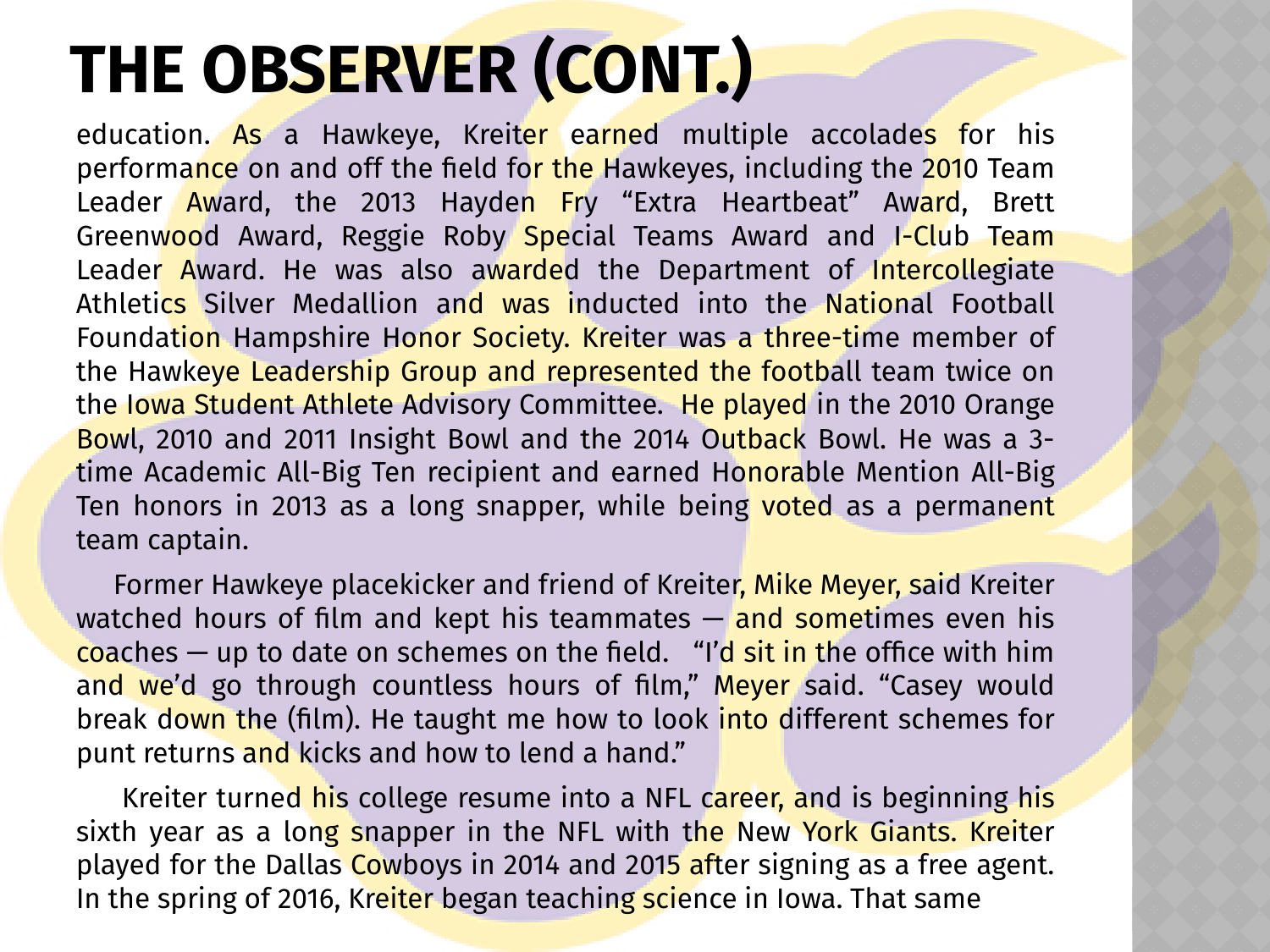

# The Observer (cont.)
education. As a Hawkeye, Kreiter earned multiple accolades for his performance on and off the field for the Hawkeyes, including the 2010 Team Leader Award, the 2013 Hayden Fry “Extra Heartbeat” Award, Brett Greenwood Award, Reggie Roby Special Teams Award and I-Club Team Leader Award. He was also awarded the Department of Intercollegiate Athletics Silver Medallion and was inducted into the National Football Foundation Hampshire Honor Society. Kreiter was a three-time member of the Hawkeye Leadership Group and represented the football team twice on the Iowa Student Athlete Advisory Committee.  He played in the 2010 Orange Bowl, 2010 and 2011 Insight Bowl and the 2014 Outback Bowl. He was a 3-time Academic All-Big Ten recipient and earned Honorable Mention All-Big Ten honors in 2013 as a long snapper, while being voted as a permanent team captain.
     Former Hawkeye placekicker and friend of Kreiter, Mike Meyer, said Kreiter watched hours of film and kept his teammates — and sometimes even his coaches — up to date on schemes on the field.   “I’d sit in the office with him and we’d go through countless hours of film,” Meyer said. “Casey would break down the (film). He taught me how to look into different schemes for punt returns and kicks and how to lend a hand.”
     Kreiter turned his college resume into a NFL career, and is beginning his sixth year as a long snapper in the NFL with the New York Giants. Kreiter played for the Dallas Cowboys in 2014 and 2015 after signing as a free agent. In the spring of 2016, Kreiter began teaching science in Iowa. That same